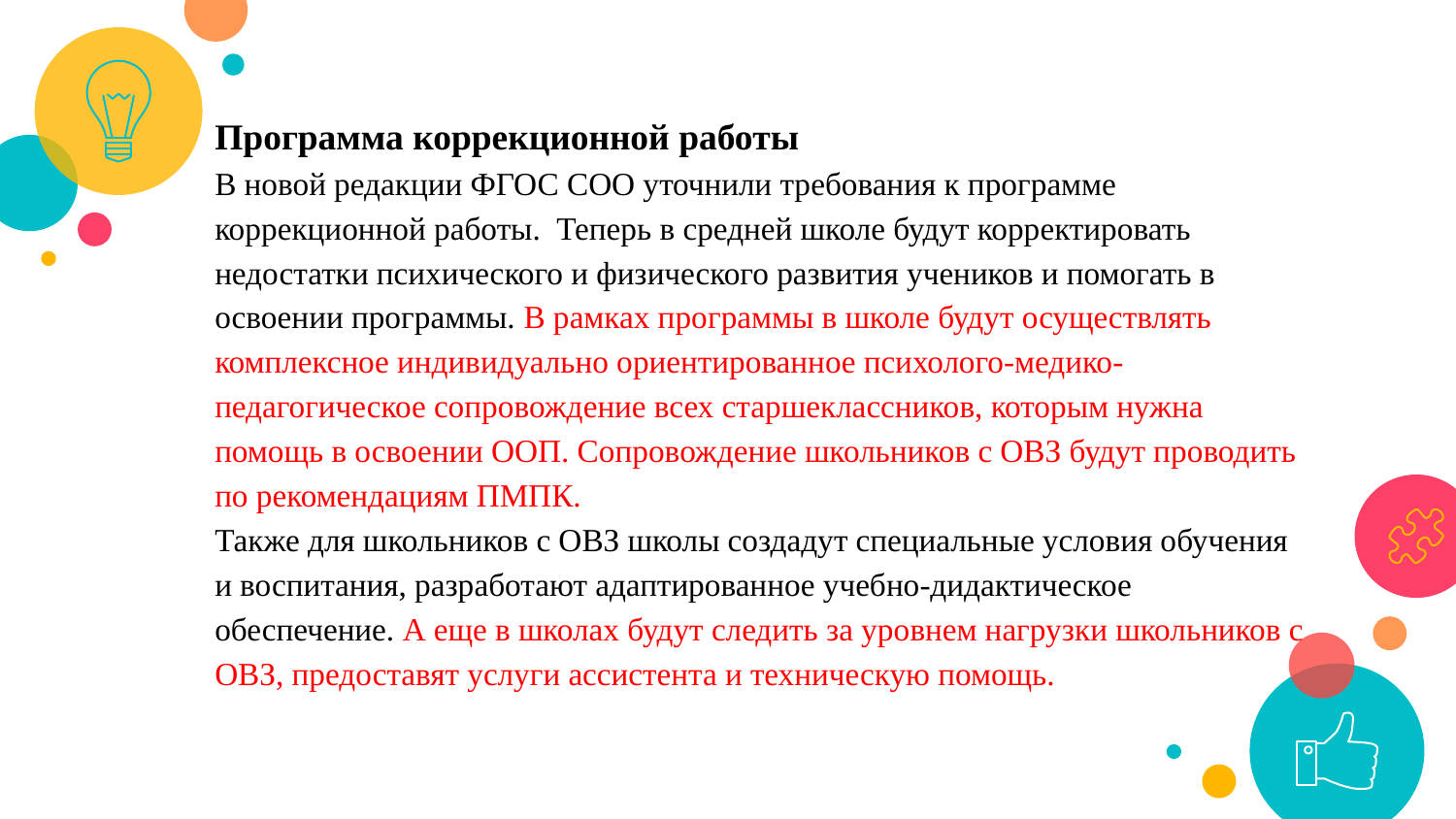

24
Программа коррекционной работы
В новой редакции ФГОС СОО уточнили требования к программе коррекционной работы.  Теперь в средней школе будут корректировать недостатки психического и физического развития учеников и помогать в освоении программы. В рамках программы в школе будут осуществлять комплексное индивидуально ориентированное психолого-медико-педагогическое сопровождение всех старшеклассников, которым нужна помощь в освоении ООП. Сопровождение школьников с ОВЗ будут проводить по рекомендациям ПМПК.
Также для школьников с ОВЗ школы создадут специальные условия обучения и воспитания, разработают адаптированное учебно-дидактическое обеспечение. А еще в школах будут следить за уровнем нагрузки школьников с ОВЗ, предоставят услуги ассистента и техническую помощь.